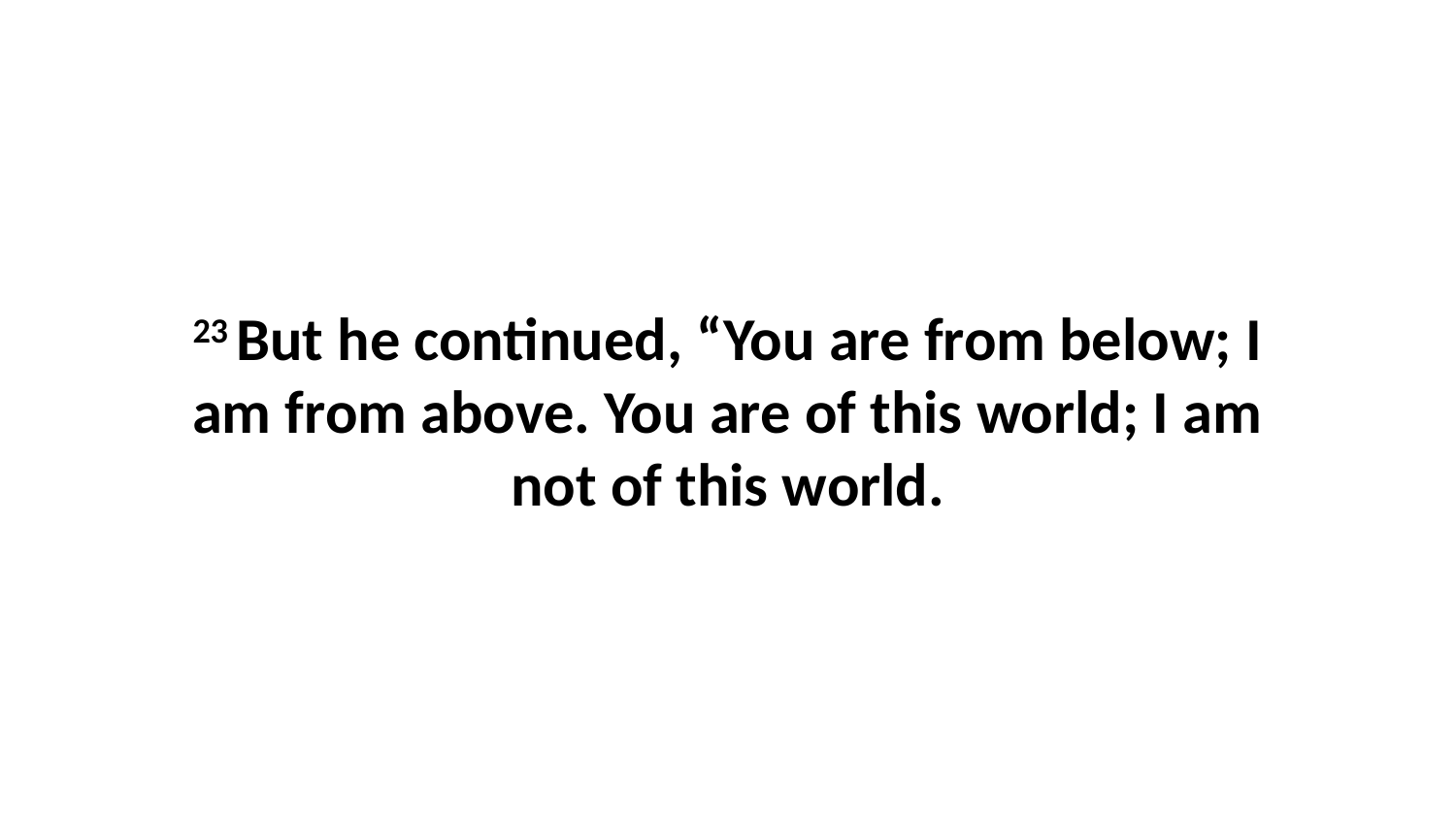

23 But he continued, “You are from below; I am from above. You are of this world; I am not of this world.